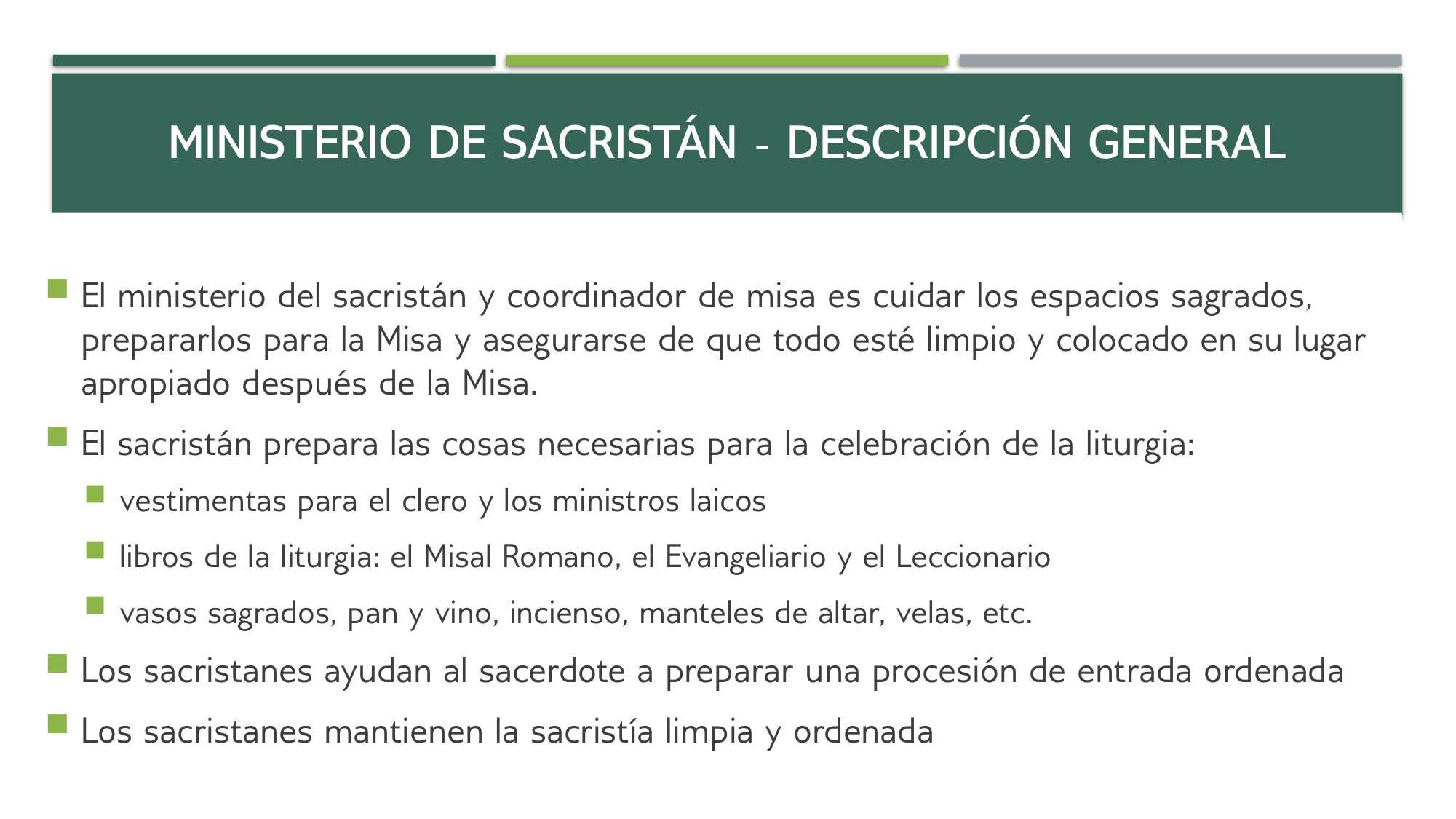

# ACTIVITY

Ministerio de Sacristán - Descripción general

El ministerio del sacristán y coordinador de misa es cuidar los espacios sagrados, prepararlos para la Misa y asegurarse de que todo esté limpio y colocado en su lugar apropiado después de la Misa.
El sacristán prepara las cosas necesarias para la celebración de la liturgia:
vestimentas para el clero y los ministros laicos
libros de la liturgia: el Misal Romano, el Evangeliario y el Leccionario
vasos sagrados, pan y vino, incienso, manteles de altar, velas, etc.
Los sacristanes ayudan al sacerdote a preparar una procesión de entrada ordenada
Los sacristanes mantienen la sacristía limpia y ordenada